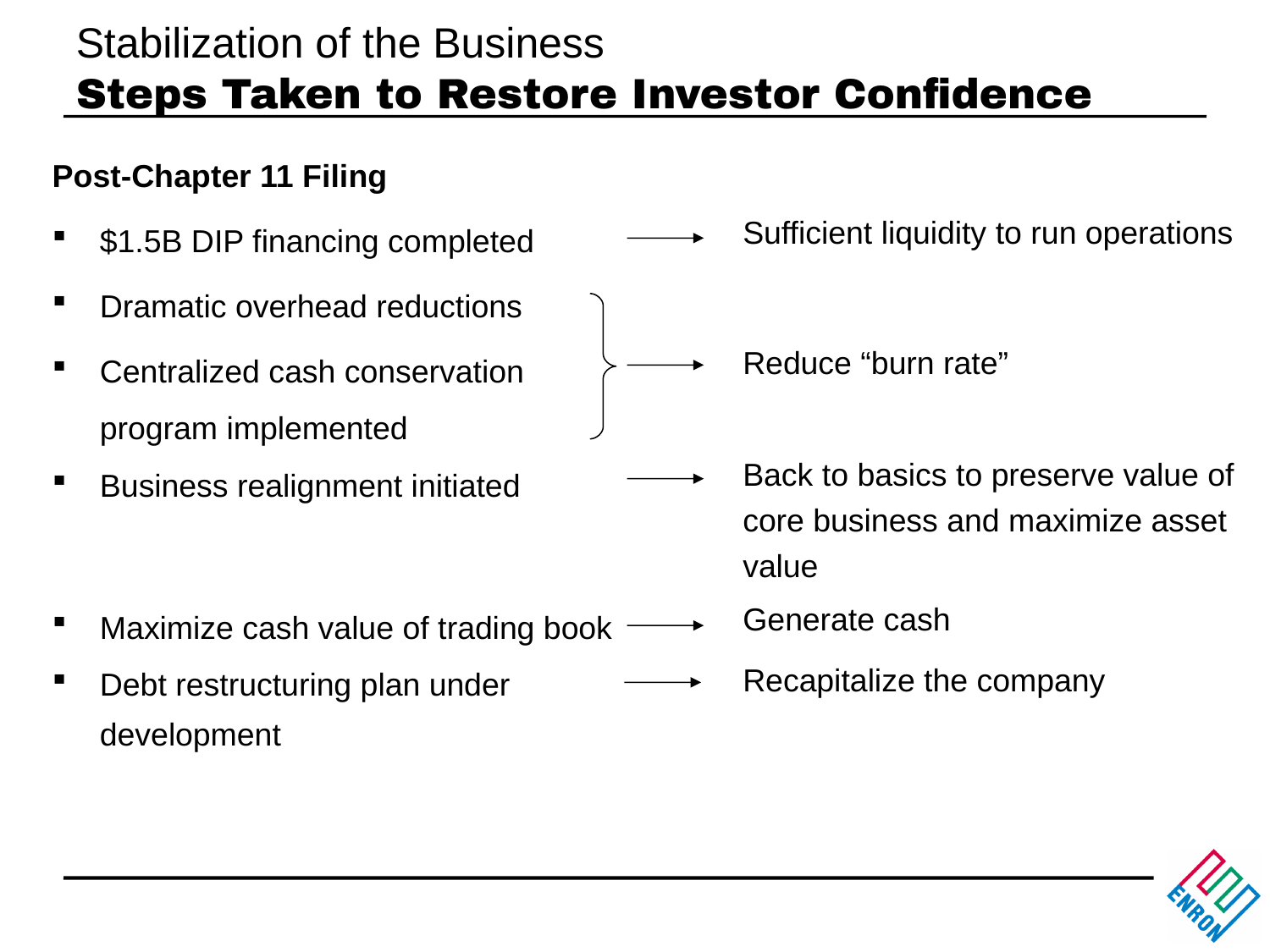

# Stabilization of the Business Steps Taken to Restore Investor Confidence
Post-Chapter 11 Filing
$1.5B DIP financing completed
Dramatic overhead reductions
Centralized cash conservation program implemented
Business realignment initiated

Maximize cash value of trading book
Debt restructuring plan under development

Sufficient liquidity to run operations

Reduce “burn rate”

Back to basics to preserve value of core business and maximize asset value
Generate cash
Recapitalize the company